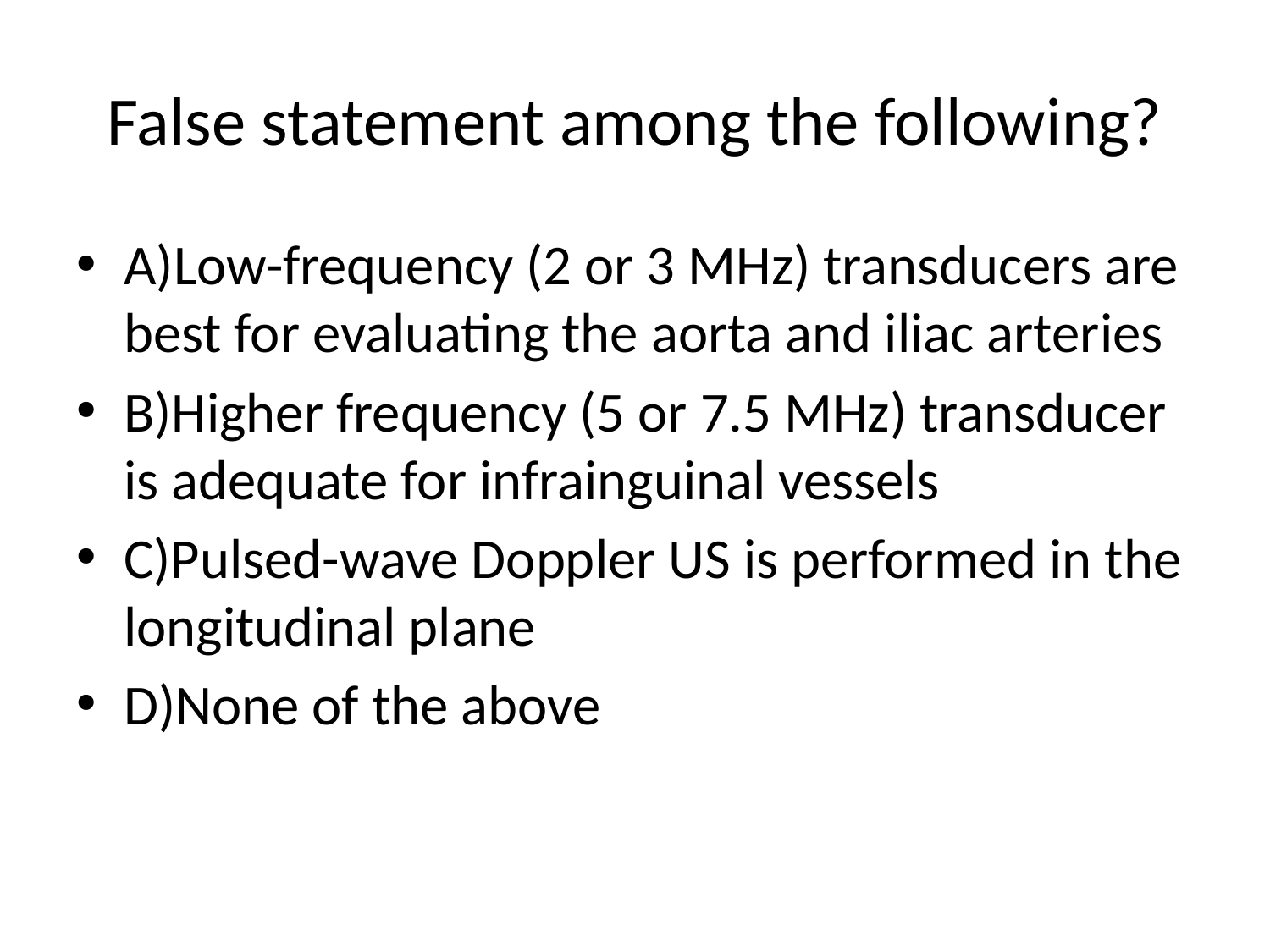

# False statement among the following?
A)Low-frequency (2 or 3 MHz) transducers are best for evaluating the aorta and iliac arteries
B)Higher frequency (5 or 7.5 MHz) transducer is adequate for infrainguinal vessels
C)Pulsed-wave Doppler US is performed in the longitudinal plane
D)None of the above